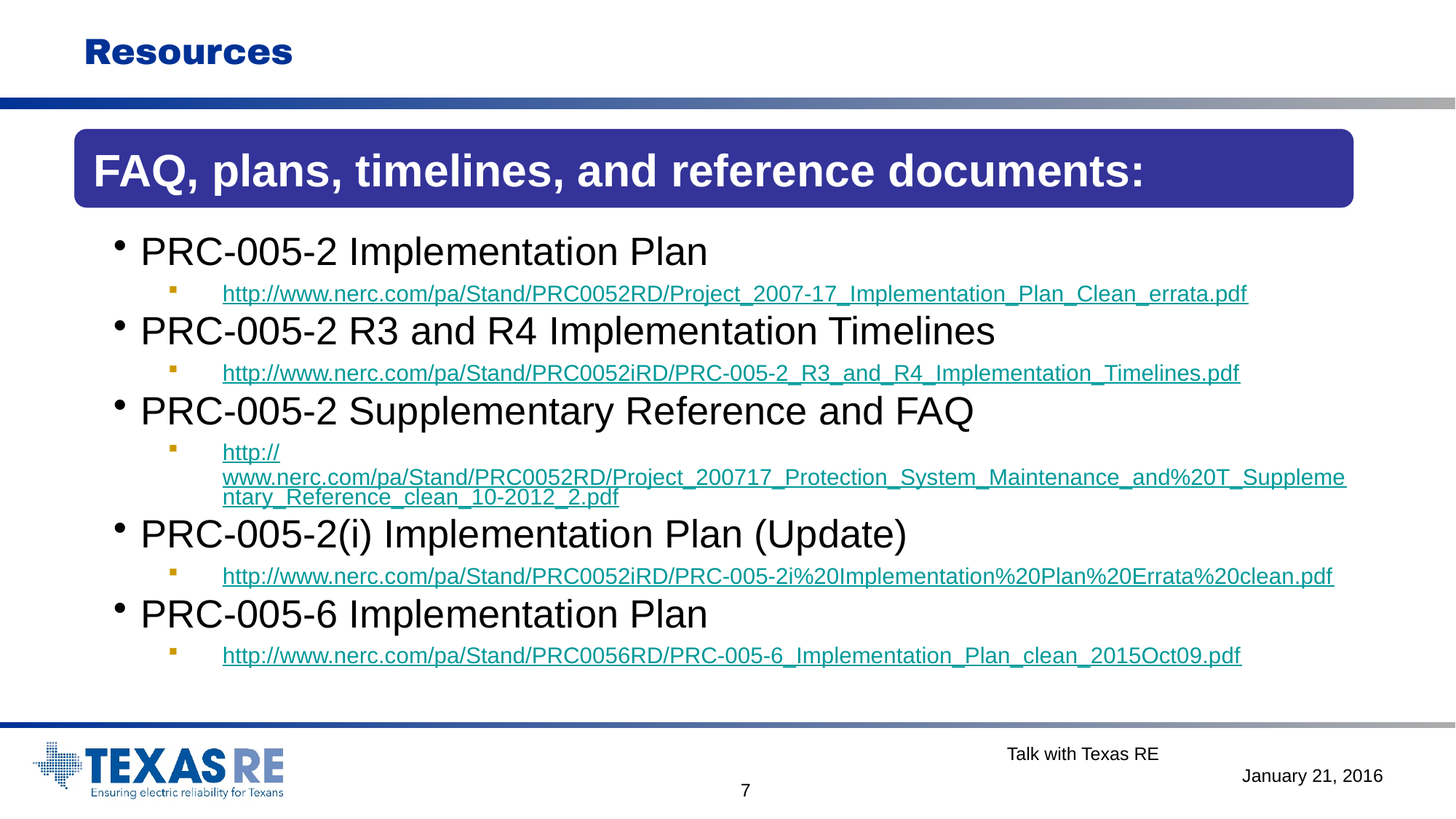

# Resources

FAQ, plans, timelines, and reference documents:

PRC-005-2 Implementation Plan
http://www.nerc.com/pa/Stand/PRC0052RD/Project_2007-17_Implementation_Plan_Clean_errata.pdf
PRC-005-2 R3 and R4 Implementation Timelines
http://www.nerc.com/pa/Stand/PRC0052iRD/PRC-005-2_R3_and_R4_Implementation_Timelines.pdf
PRC-005-2 Supplementary Reference and FAQ
http://www.nerc.com/pa/Stand/PRC0052RD/Project_200717_Protection_System_Maintenance_and%20T_Supplementary_Reference_clean_10-2012_2.pdf
PRC-005-2(i) Implementation Plan (Update)
http://www.nerc.com/pa/Stand/PRC0052iRD/PRC-005-2i%20Implementation%20Plan%20Errata%20clean.pdf
PRC-005-6 Implementation Plan
http://www.nerc.com/pa/Stand/PRC0056RD/PRC-005-6_Implementation_Plan_clean_2015Oct09.pdf

Talk with Texas RE                                                   January 21, 2016